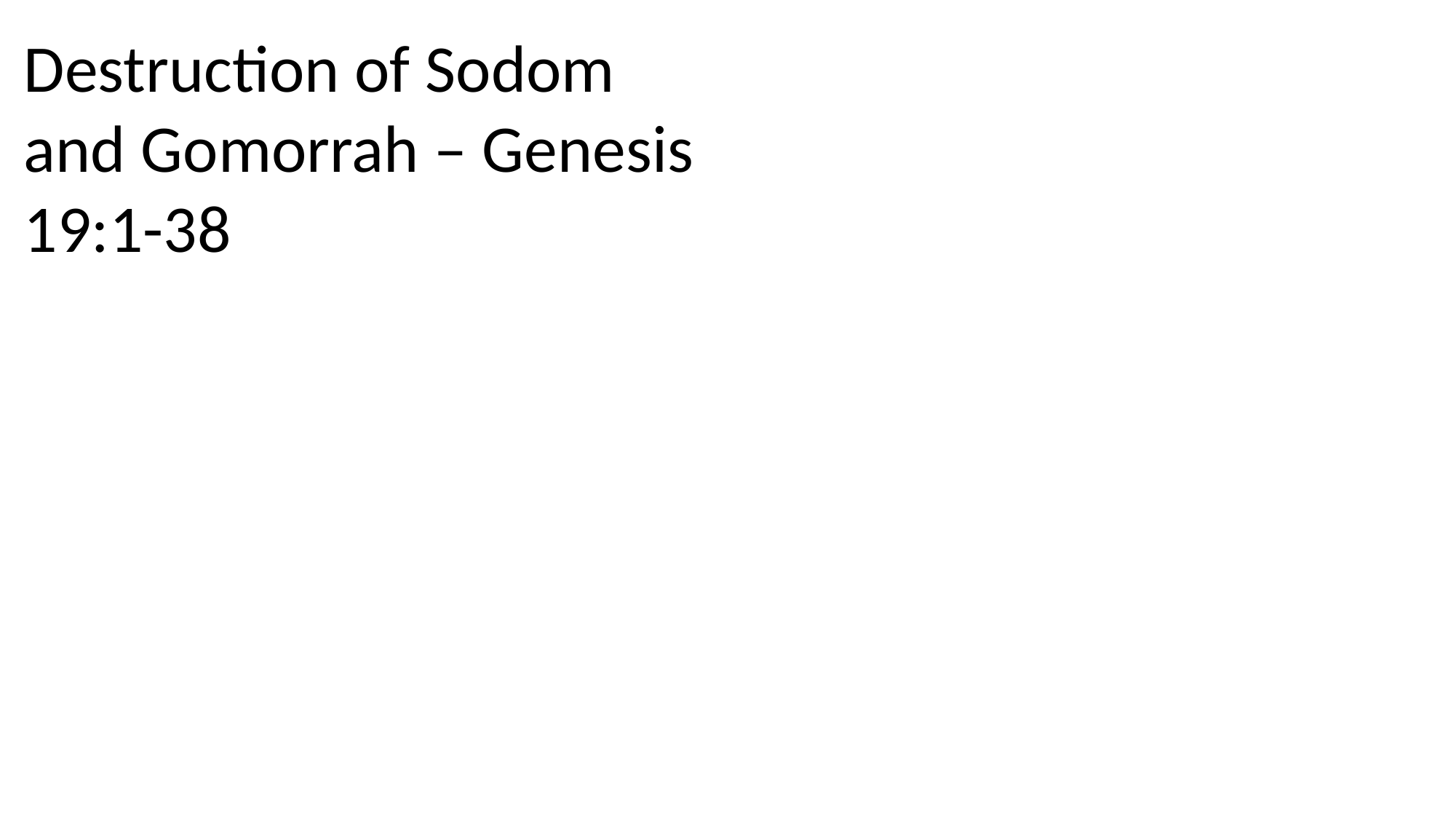

Destruction of Sodom and Gomorrah – Genesis 19:1-38